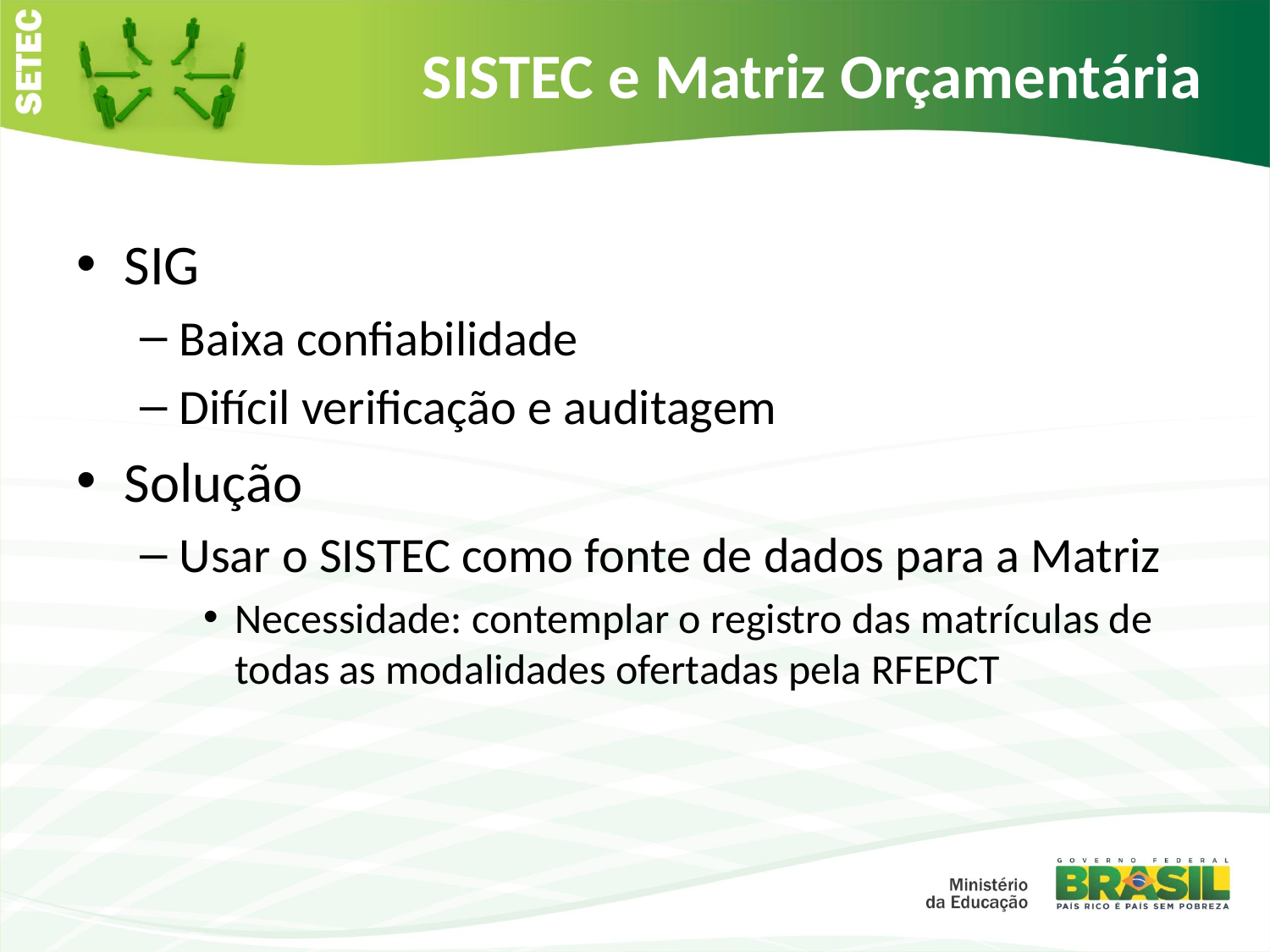

# SISTEC e Matriz Orçamentária
SIG
Baixa confiabilidade
Difícil verificação e auditagem
Solução
Usar o SISTEC como fonte de dados para a Matriz
Necessidade: contemplar o registro das matrículas de todas as modalidades ofertadas pela RFEPCT